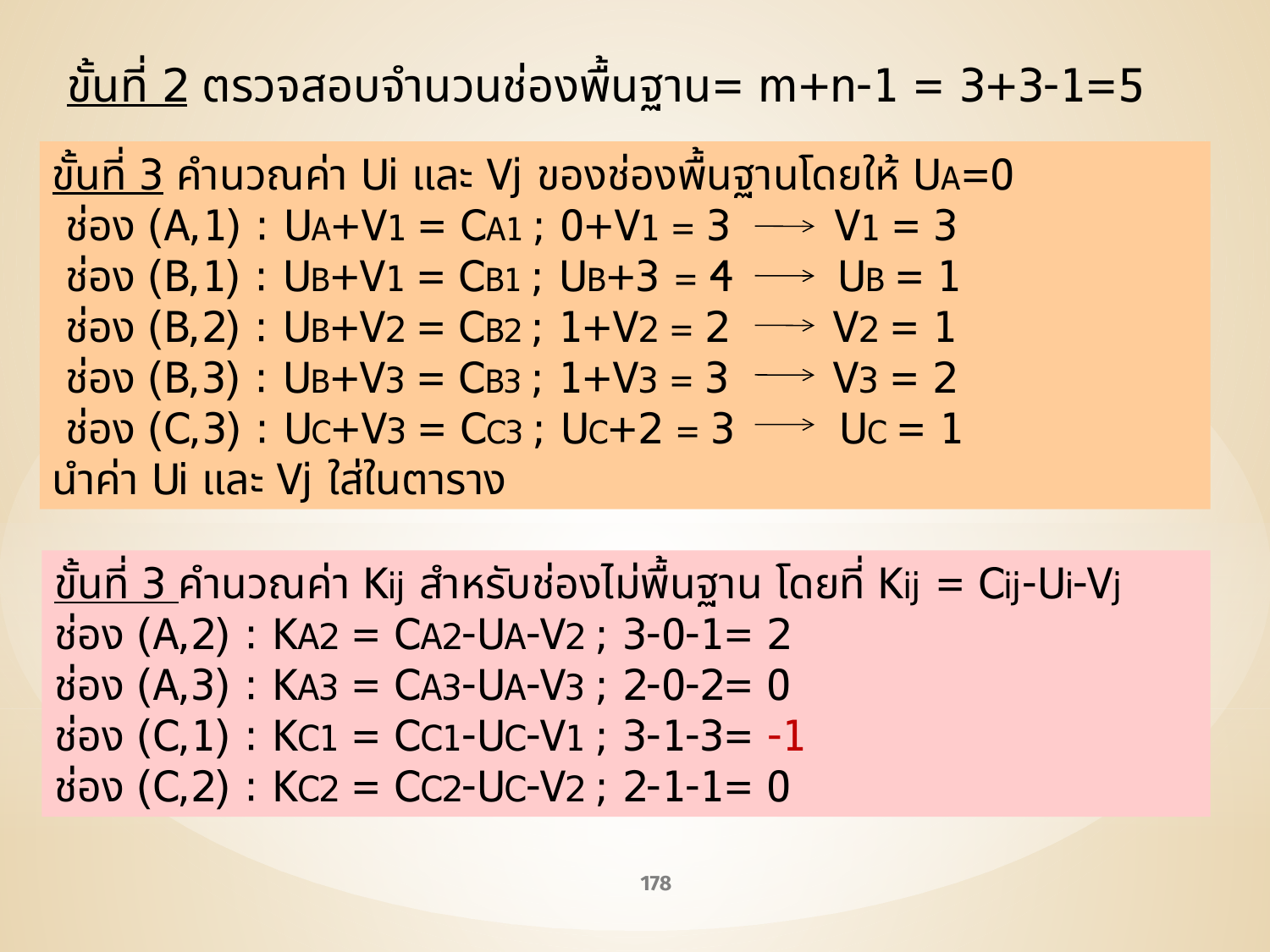

ขั้นที่ 2 ตรวจสอบจำนวนช่องพื้นฐาน= m+n-1 = 3+3-1=5
ขั้นที่ 3 คำนวณค่า Ui และ Vj ของช่องพื้นฐานโดยให้ UA=0
 ช่อง (A,1) : UA+V1 = CA1 ; 0+V1 = 3        V1 = 3
 ช่อง (B,1) : UB+V1 = CB1 ; UB+3 = 4        UB = 1
 ช่อง (B,2) : UB+V2 = CB2 ; 1+V2 = 2        V2 = 1
 ช่อง (B,3) : UB+V3 = CB3 ; 1+V3 = 3        V3 = 2
 ช่อง (C,3) : UC+V3 = CC3 ; UC+2 = 3        UC = 1
นำค่า Ui และ Vj ใส่ในตาราง
ขั้นที่ 3 คำนวณค่า Kij สำหรับช่องไม่พื้นฐาน โดยที่ Kij = Cij-Ui-Vj
ช่อง (A,2) : KA2 = CA2-UA-V2 ; 3-0-1= 2
ช่อง (A,3) : KA3 = CA3-UA-V3 ; 2-0-2= 0
ช่อง (C,1) : KC1 = CC1-UC-V1 ; 3-1-3= -1
ช่อง (C,2) : KC2 = CC2-UC-V2 ; 2-1-1= 0
178